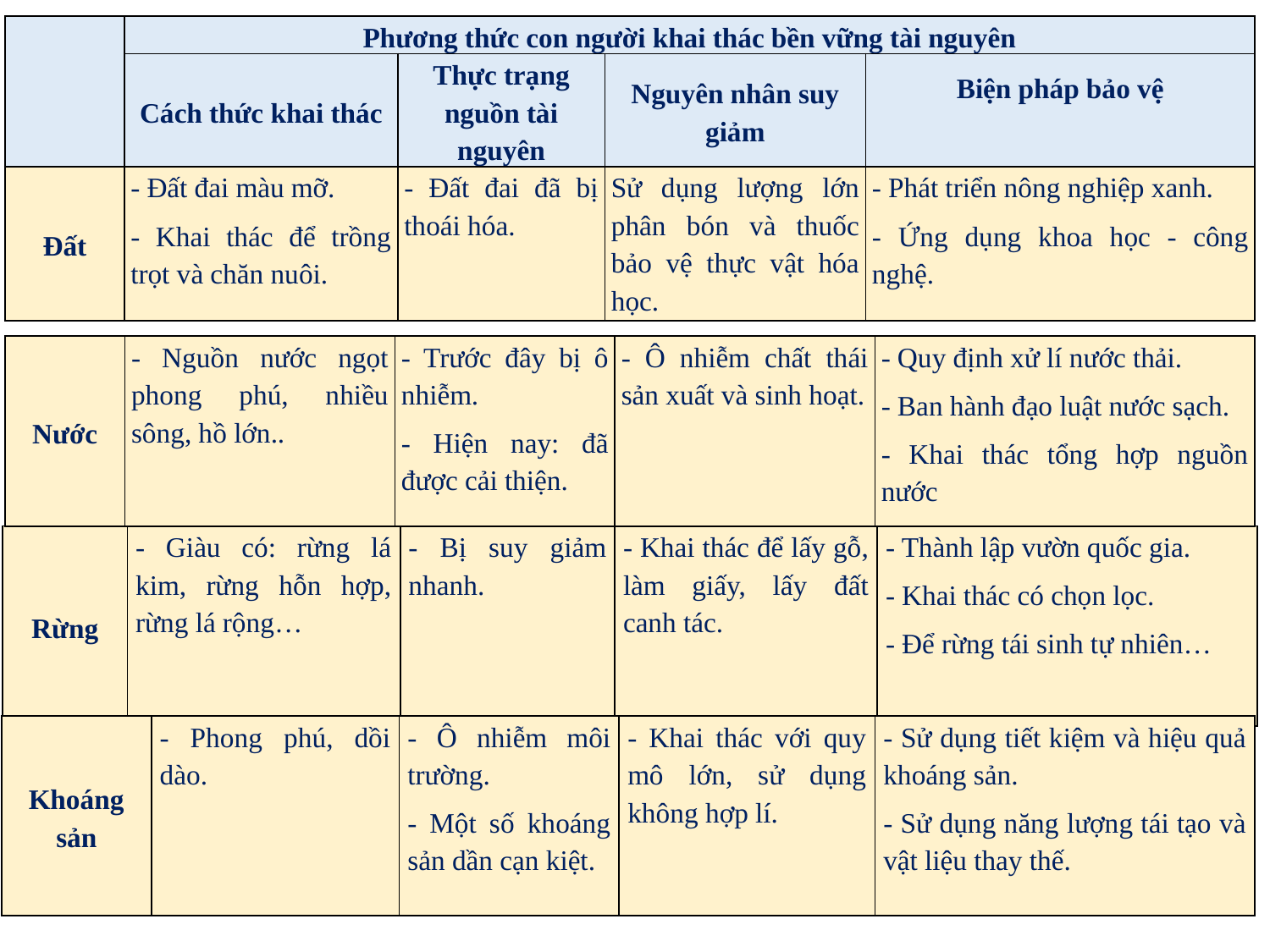

|  | Phương thức con người khai thác bền vững tài nguyên |  |  |  |
| --- | --- | --- | --- | --- |
|  | Cách thức khai thác | Thực trạng nguồn tài nguyên | Nguyên nhân suy giảm | Biện pháp bảo vệ |
| Đất | - Đất đai màu mỡ. - Khai thác để trồng trọt và chăn nuôi. | - Đất đai đã bị thoái hóa. | Sử dụng lượng lớn phân bón và thuốc bảo vệ thực vật hóa học. | - Phát triển nông nghiệp xanh. - Ứng dụng khoa học - công nghệ. |
| Nước | - Nguồn nước ngọt phong phú, nhiều sông, hồ lớn.. | - Trước đây bị ô nhiễm. - Hiện nay: đã được cải thiện. | - Ô nhiễm chất thái sản xuất và sinh hoạt. | - Quy định xử lí nước thải. - Ban hành đạo luật nước sạch. - Khai thác tổng hợp nguồn nước |
| --- | --- | --- | --- | --- |
| Rừng | - Giàu có: rừng lá kim, rừng hỗn hợp, rừng lá rộng… | - Bị suy giảm nhanh. | - Khai thác để lấy gỗ, làm giấy, lấy đất canh tác. | - Thành lập vườn quốc gia. - Khai thác có chọn lọc. - Để rừng tái sinh tự nhiên… |
| --- | --- | --- | --- | --- |
| Khoáng sản | - Phong phú, dồi dào. | - Ô nhiễm môi trường. - Một số khoáng sản dần cạn kiệt. | - Khai thác với quy mô lớn, sử dụng không hợp lí. | - Sử dụng tiết kiệm và hiệu quả khoáng sản. - Sử dụng năng lượng tái tạo và vật liệu thay thế. |
| --- | --- | --- | --- | --- |